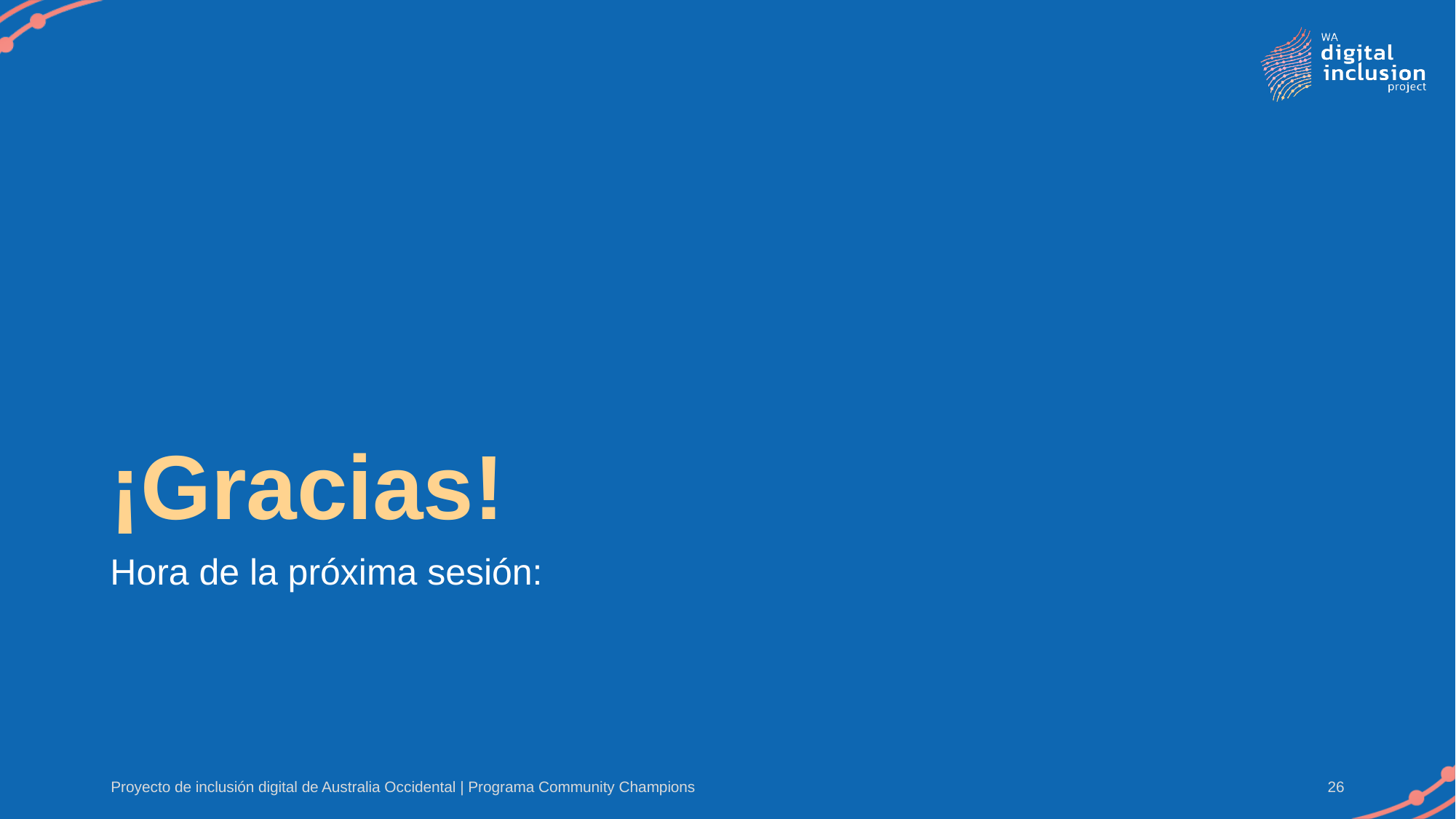

# ¡Gracias!
Hora de la próxima sesión:
Proyecto de inclusión digital de Australia Occidental | Programa Community Champions
26